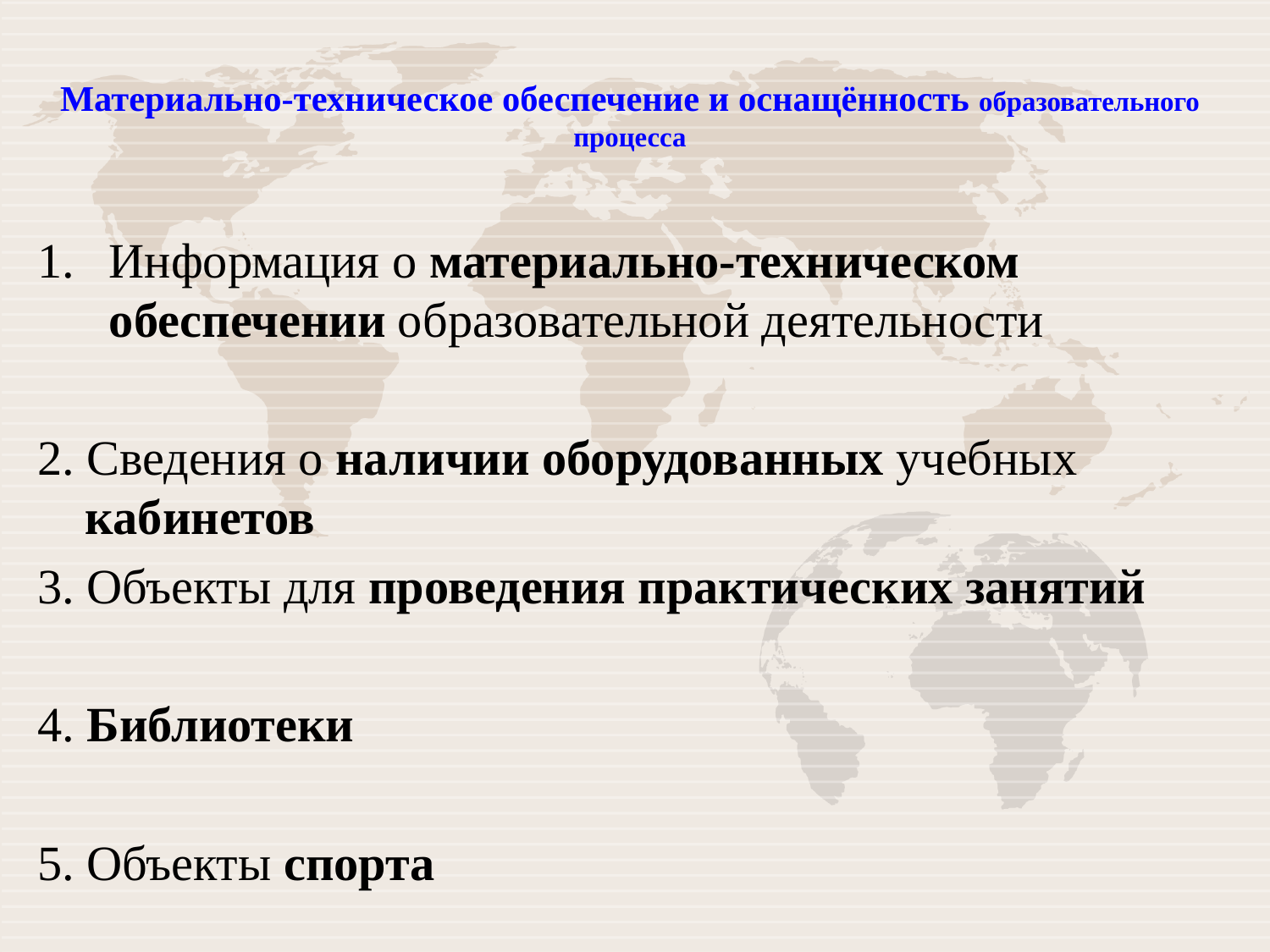

# Материально-техническое обеспечение и оснащённость образовательного процесса
Информация о материально-техническом обеспечении образовательной деятельности

2. Сведения о наличии оборудованных учебных кабинетов
3. Объекты для проведения практических занятий

4. Библиотеки

5. Объекты спорта